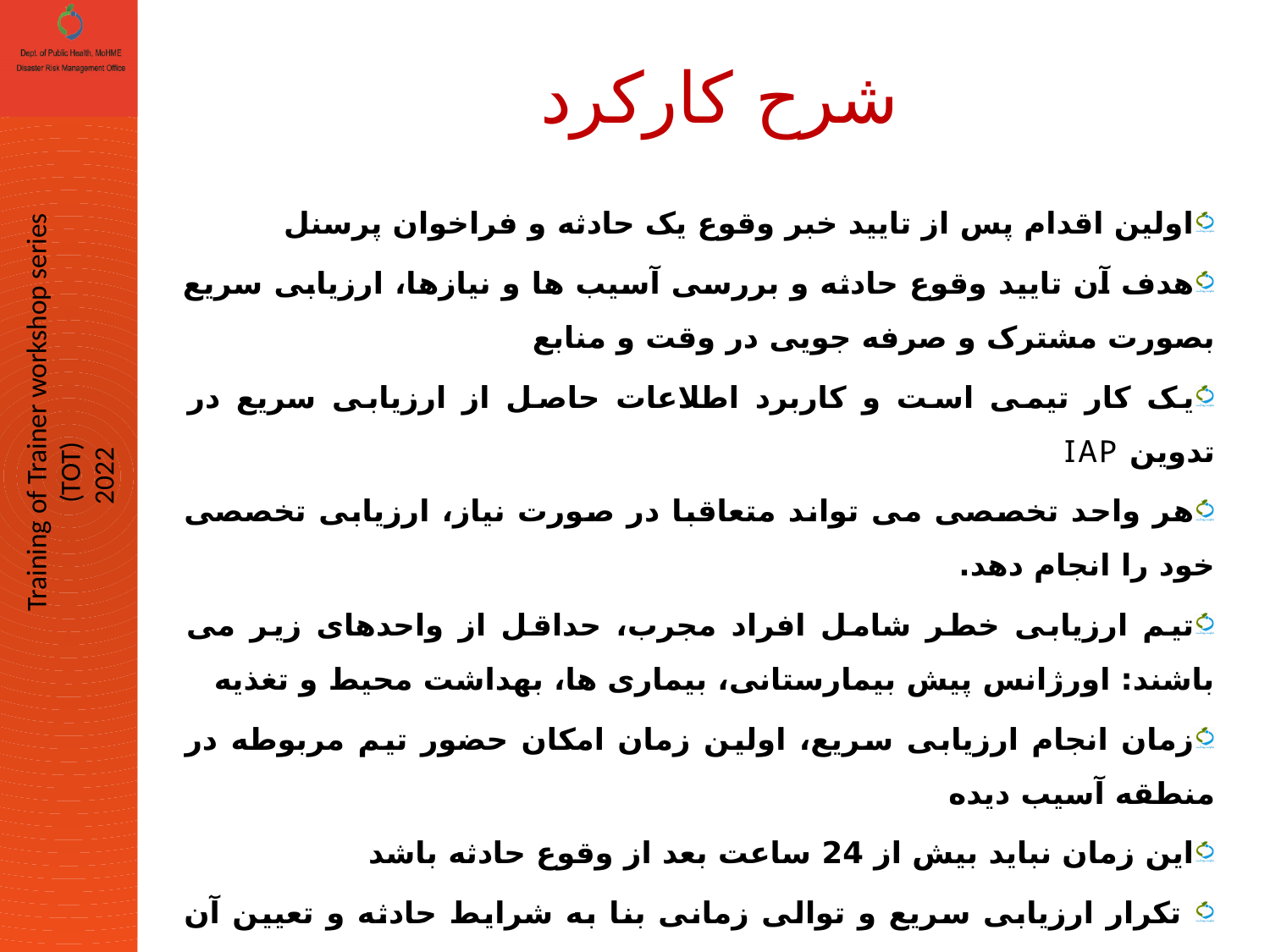

# شرح کارکرد
اولین اقدام پس از تایید خبر وقوع یک حادثه و فراخوان پرسنل
هدف آن تایید وقوع حادثه و بررسی آسیب ها و نیازها، ارزیابی سریع بصورت مشترک و صرفه جویی در وقت و منابع
یک کار تیمی است و كاربرد اطلاعات حاصل از ارزیابی سریع در تدوین IAP
هر واحد تخصصی می تواند متعاقبا در صورت نیاز، ارزیابی تخصصی خود را انجام دهد.
تیم ارزیابی خطر شامل افراد مجرب، حداقل از واحدهای زیر می باشند: اورژانس پیش بیمارستانی، بیماری ها، بهداشت محیط و تغذیه
زمان انجام ارزیابی سریع، اولین زمان امکان حضور تیم مربوطه در منطقه آسیب دیده
این زمان نباید بیش از 24 ساعت بعد از وقوع حادثه باشد
 تکرار ارزیابی سریع و توالی زمانی بنا به شرایط حادثه و تعيين آن توسط فرمانده حادثه